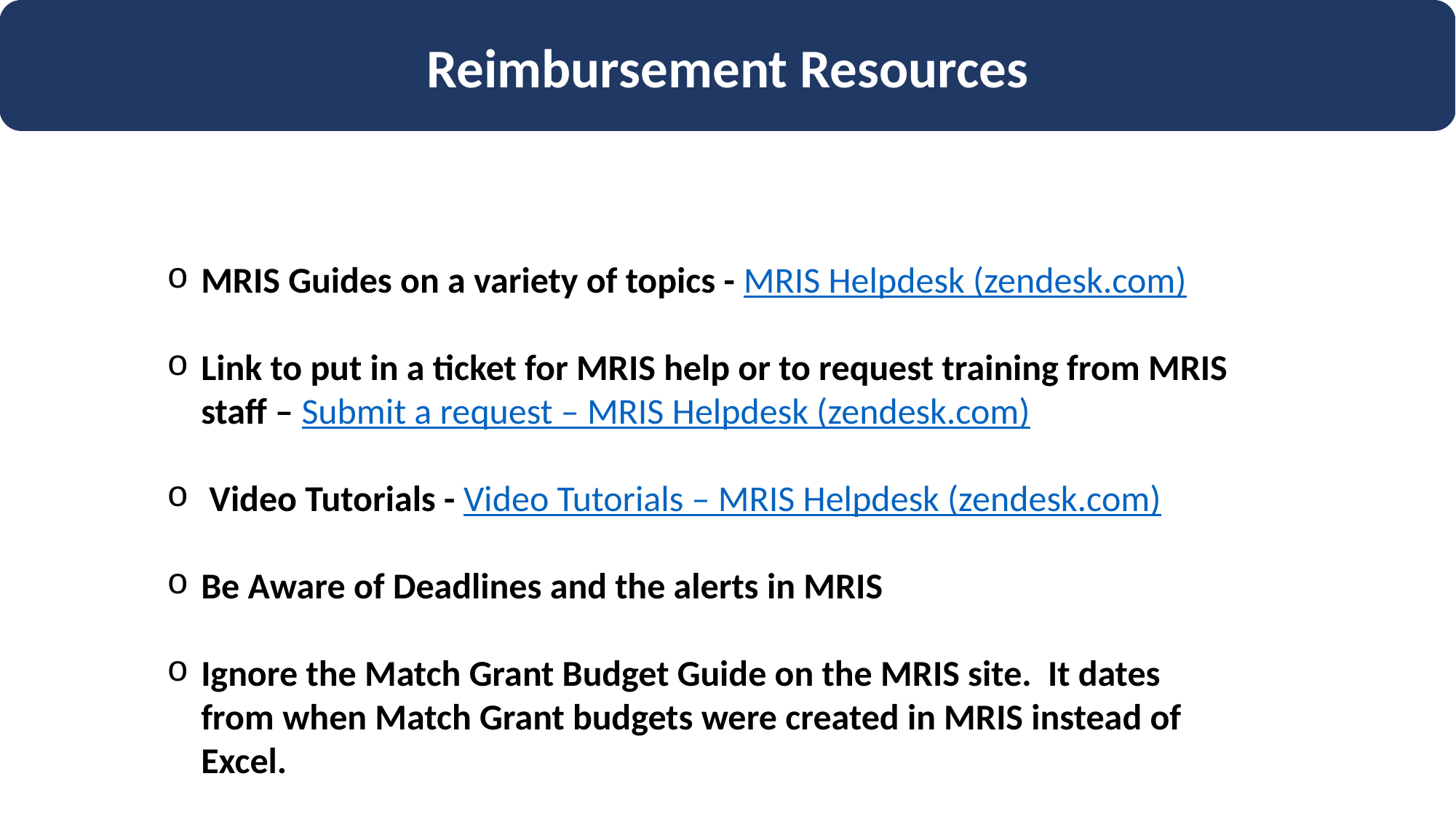

Reimbursement Resources
MRIS Guides on a variety of topics - MRIS Helpdesk (zendesk.com)

Link to put in a ticket for MRIS help or to request training from MRIS staff – Submit a request – MRIS Helpdesk (zendesk.com)

 Video Tutorials - Video Tutorials – MRIS Helpdesk (zendesk.com)

Be Aware of Deadlines and the alerts in MRIS

Ignore the Match Grant Budget Guide on the MRIS site.  It dates from when Match Grant budgets were created in MRIS instead of Excel.